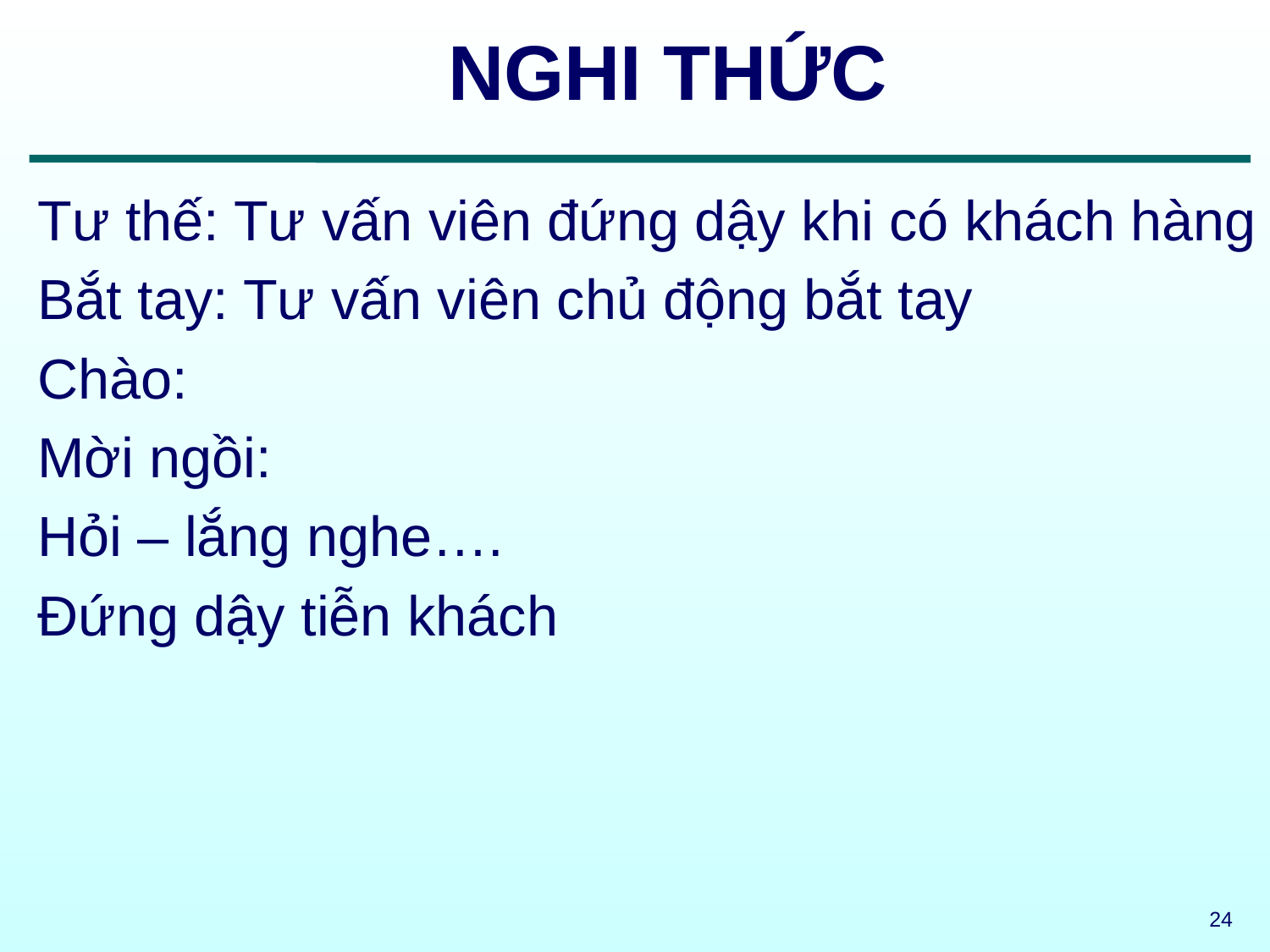

# NGHI THỨC
Tư thế: Tư vấn viên đứng dậy khi có khách hàng
Bắt tay: Tư vấn viên chủ động bắt tay
Chào:
Mời ngồi:
Hỏi – lắng nghe….
Đứng dậy tiễn khách
24